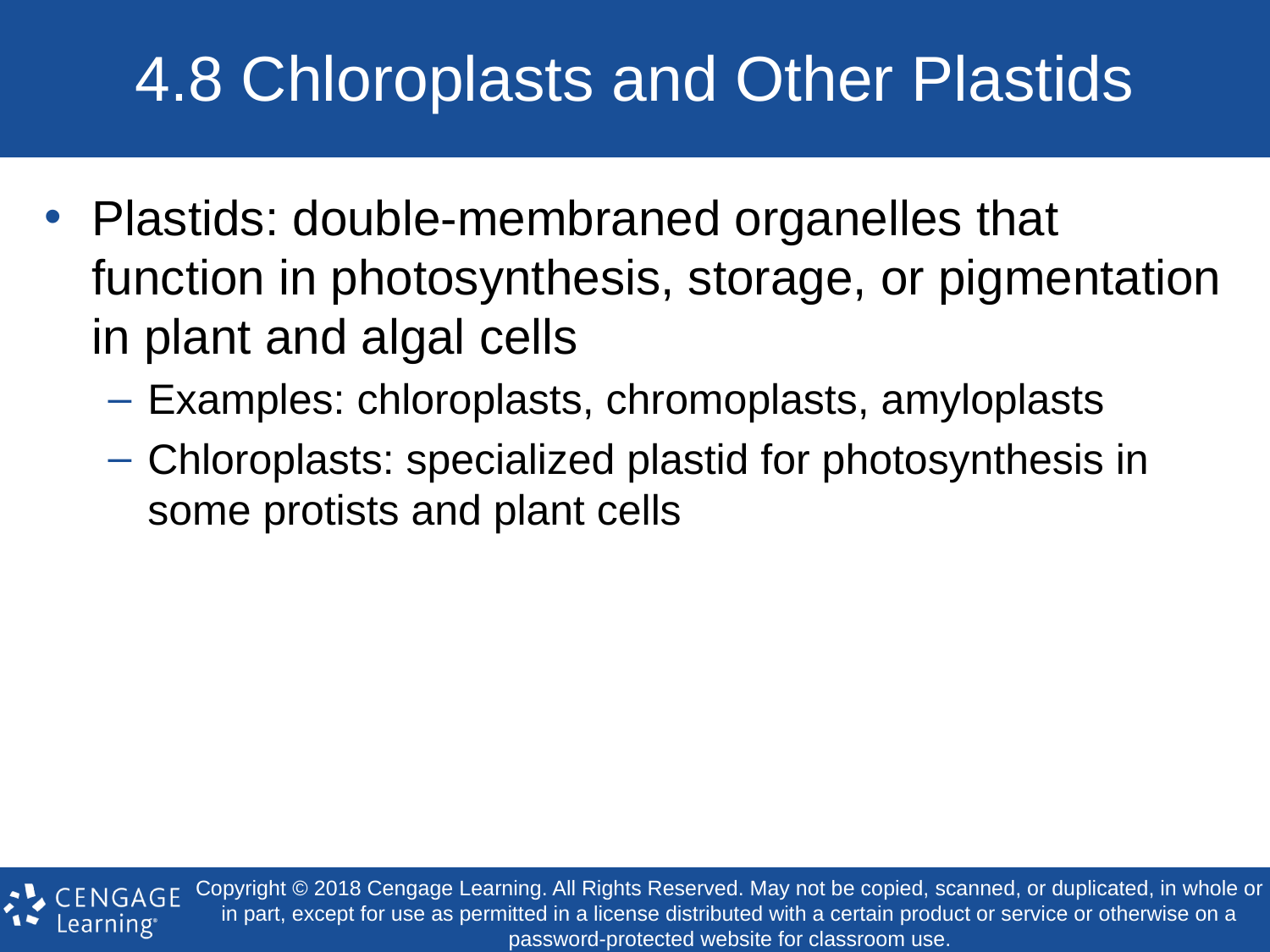

# 4.8 Chloroplasts and Other Plastids
Plastids: double-membraned organelles that function in photosynthesis, storage, or pigmentation in plant and algal cells
Examples: chloroplasts, chromoplasts, amyloplasts
Chloroplasts: specialized plastid for photosynthesis in some protists and plant cells